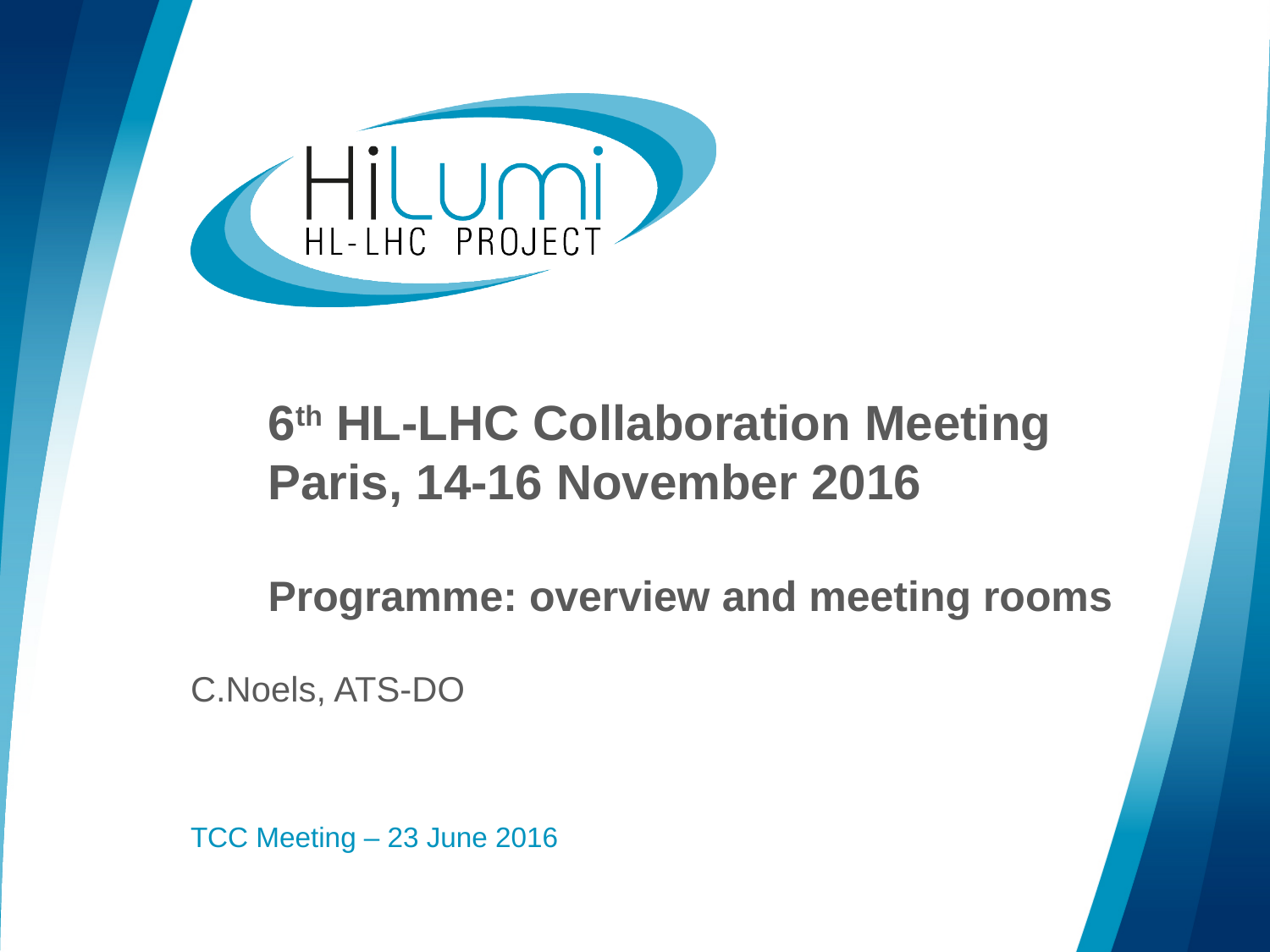

# 6th HL-LHC Collaboration Meeting Paris, 14-16 November 2016 Programme: overview and meeting rooms
C.Noels, ATS-DO
TCC Meeting – 23 June 2016